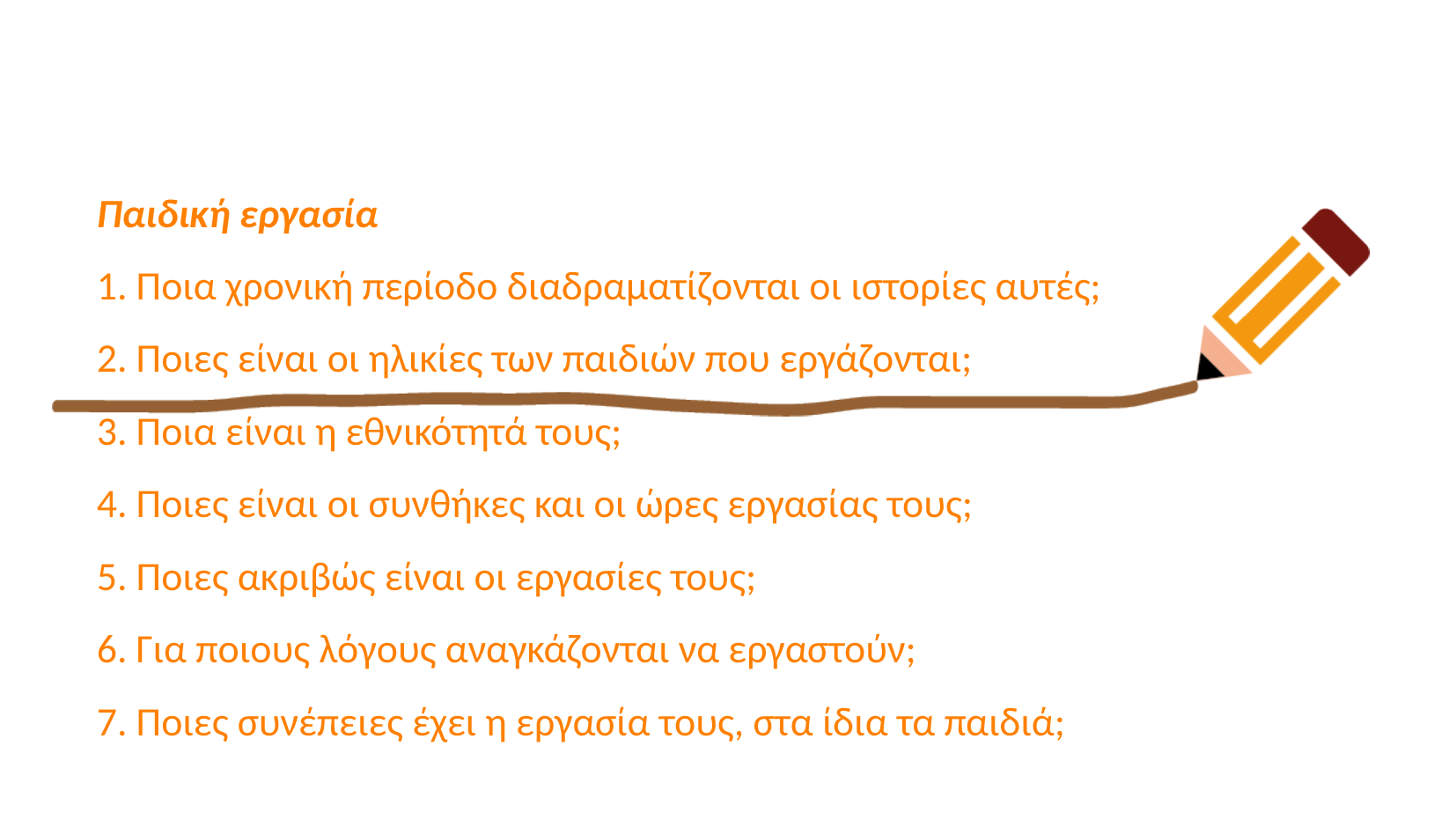

# Παιδική εργασία 1. Ποια χρονική περίοδο διαδραματίζονται οι ιστορίες αυτές; 2. Ποιες είναι οι ηλικίες των παιδιών που εργάζονται; 3. Ποια είναι η εθνικότητά τους; 4. Ποιες είναι οι συνθήκες και οι ώρες εργασίας τους; 5. Ποιες ακριβώς είναι οι εργασίες τους; 6. Για ποιους λόγους αναγκάζονται να εργαστούν; 7. Ποιες συνέπειες έχει η εργασία τους, στα ίδια τα παιδιά;